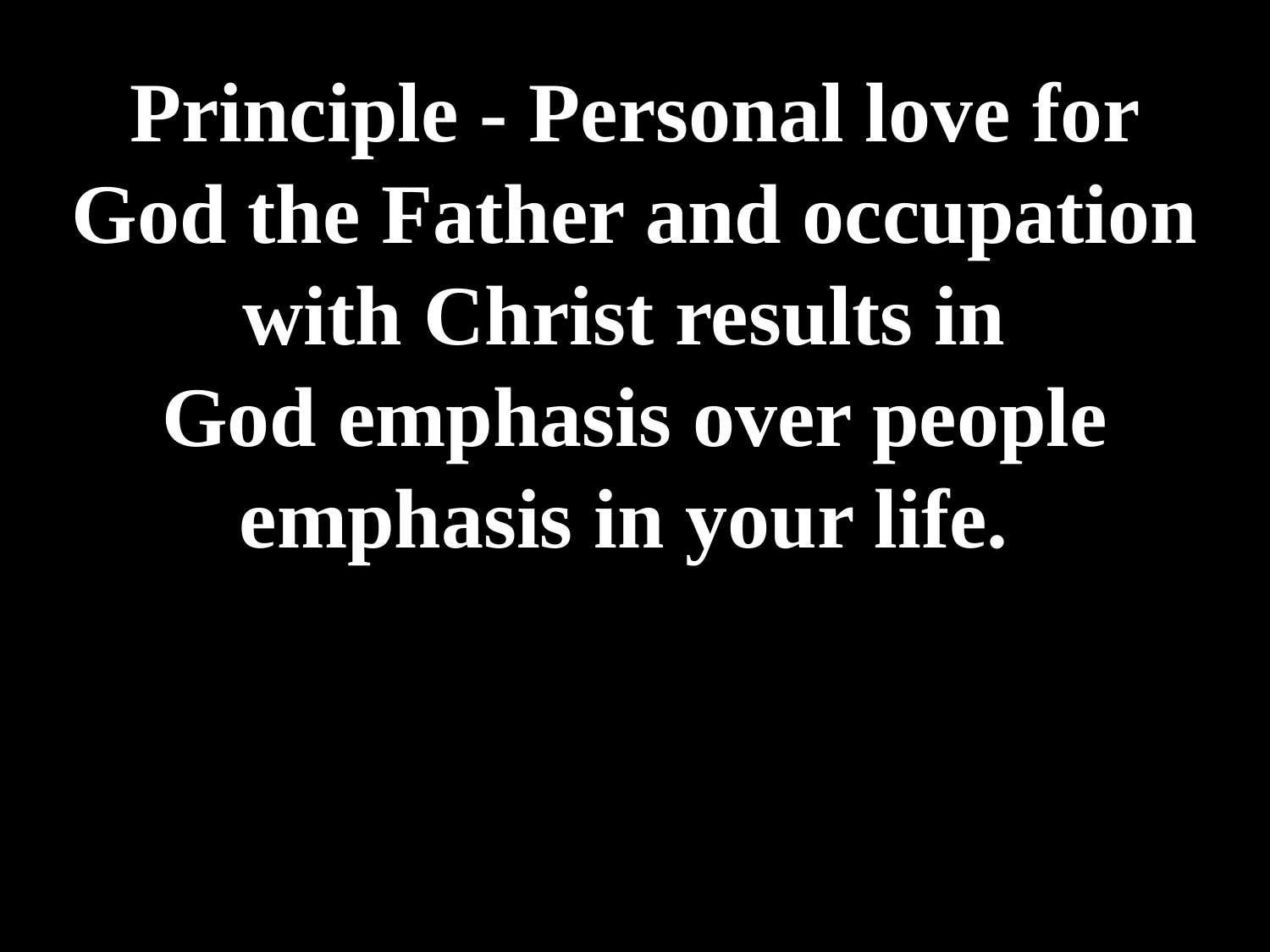

# Principle - Personal love for God the Father and occupation with Christ results in God emphasis over people emphasis in your life.